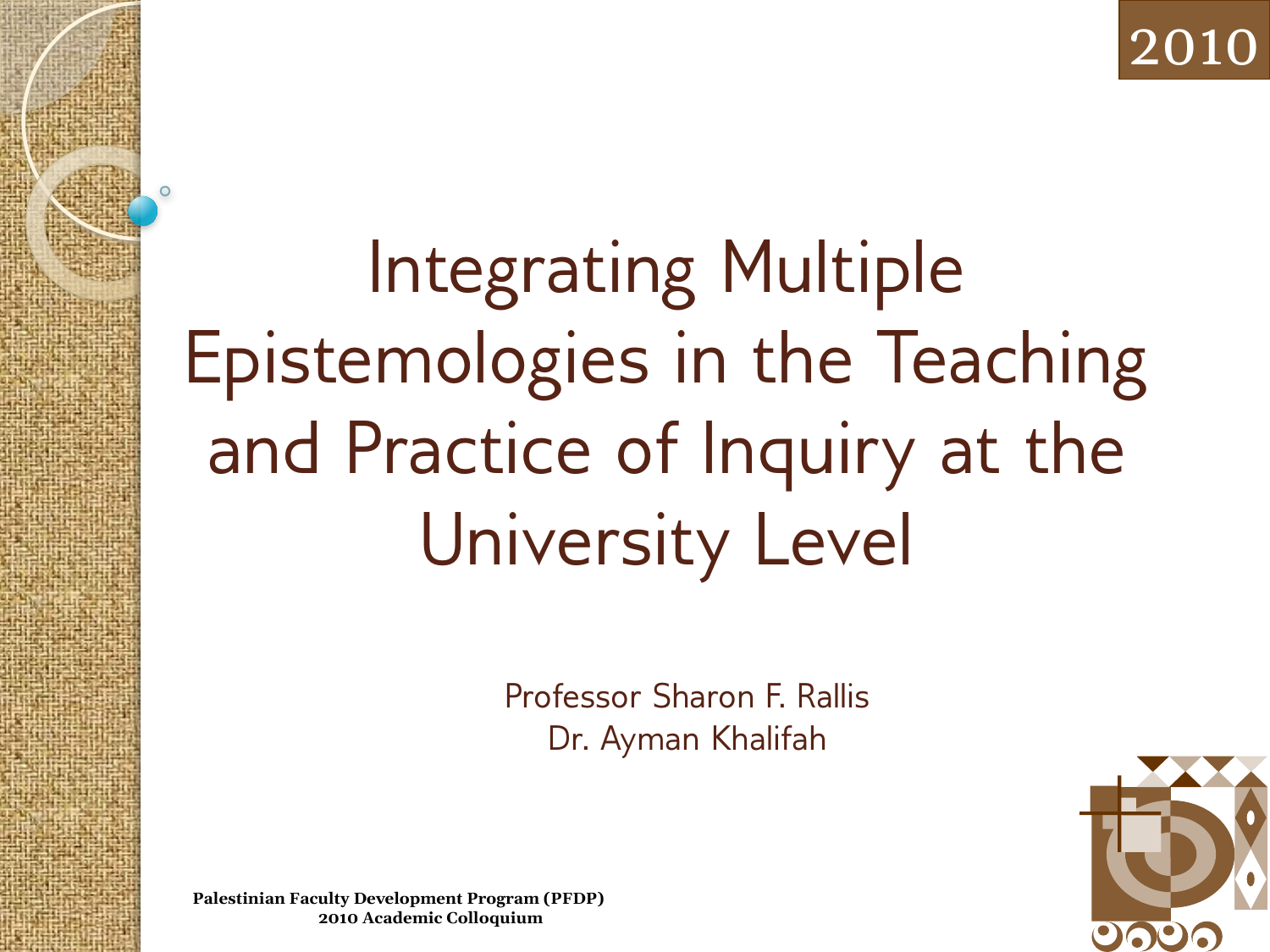

2010

# Integrating Multiple Epistemologies in the Teaching and Practice of Inquiry at the University Level
Professor Sharon F. Rallis
Dr. Ayman Khalifah

Palestinian Faculty Development Program (PFDP)
 2010 Academic Colloquium